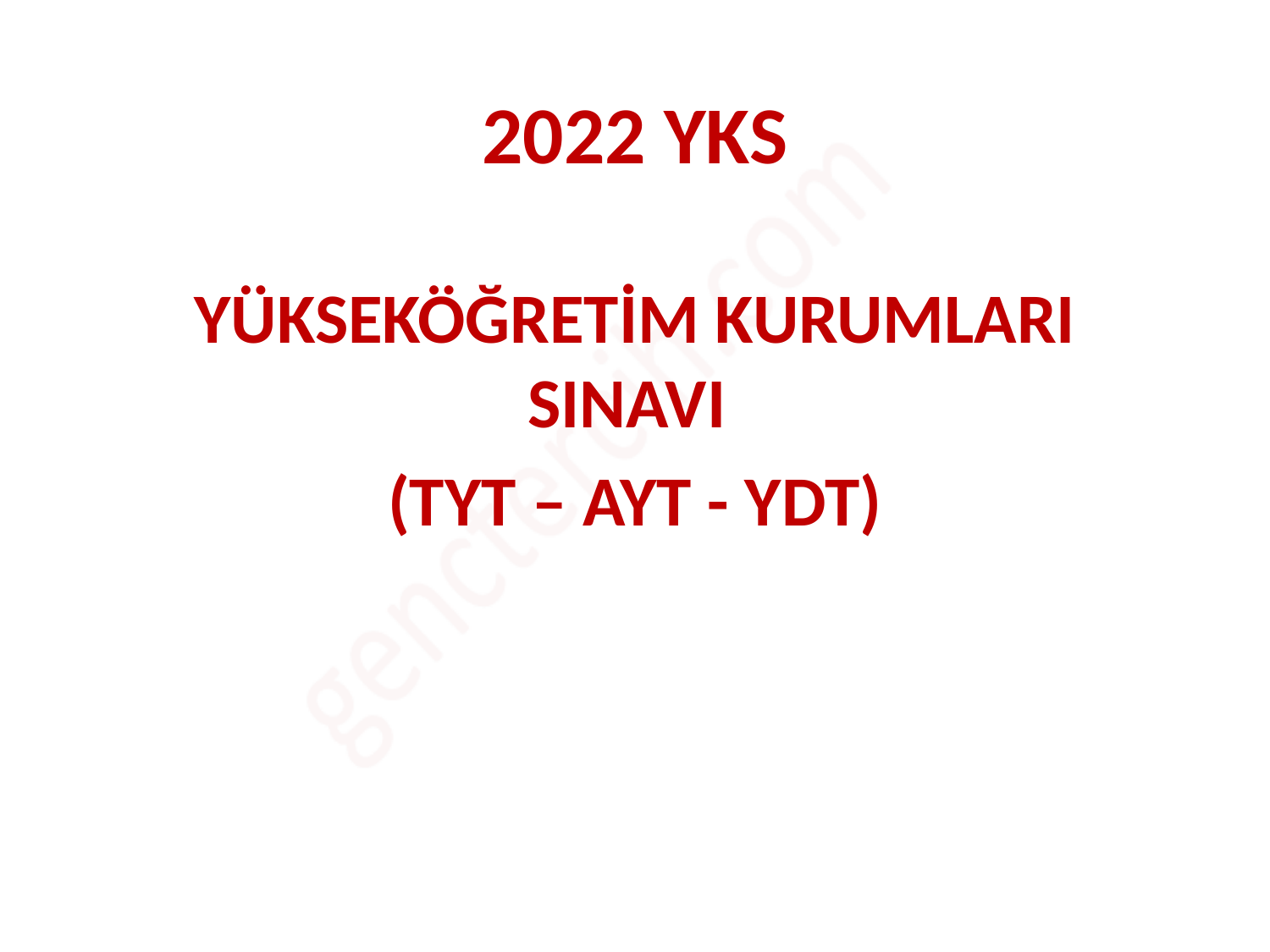

# 2022 YKS
YÜKSEKÖĞRETİM KURUMLARI SINAVI
(TYT – AYT - YDT)